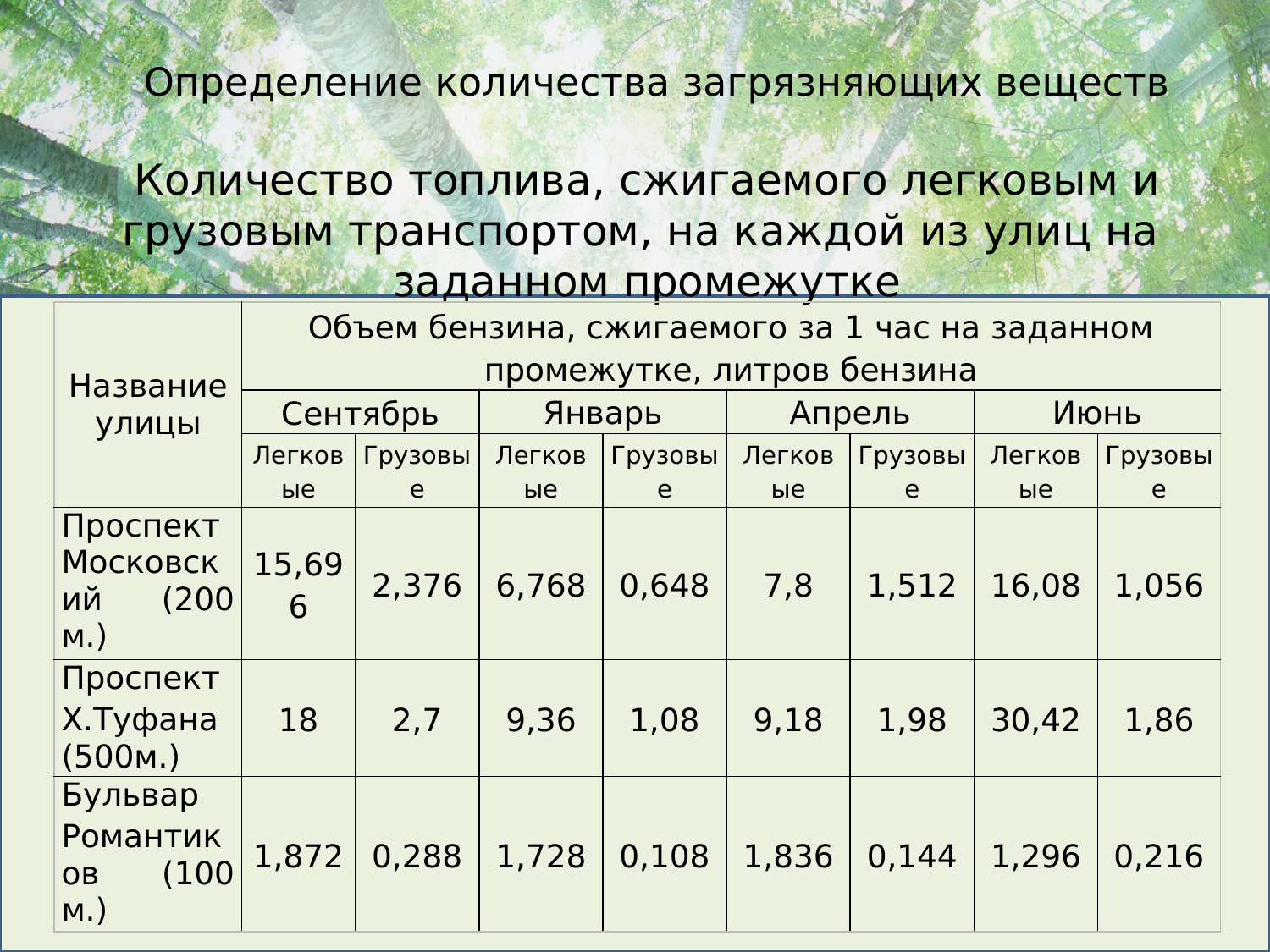

# Определение количества загрязняющих веществ
Количество топлива, сжигаемого легковым и грузовым транспортом, на каждой из улиц на  заданном промежутке

| Название улицы | Объем бензина, сжигаемого за 1 час на заданном промежутке, литров бензина |  |  |  |  |  |  |  |
| --- | --- | --- | --- | --- | --- | --- | --- | --- |
|  | Сентябрь |  | Январь |  | Апрель |  | Июнь |  |
|  | Легковые | Грузовые | Легковые | Грузовые | Легковые | Грузовые | Легковые | Грузовые |
| Проспект Московский (200 м.) | 15,696 | 2,376 | 6,768 | 0,648 | 7,8 | 1,512 | 16,08 | 1,056 |
| Проспект Х.Туфана (500м.) | 18 | 2,7 | 9,36 | 1,08 | 9,18 | 1,98 | 30,42 | 1,86 |
| Бульвар Романтиков (100 м.) | 1,872 | 0,288 | 1,728 | 0,108 | 1,836 | 0,144 | 1,296 | 0,216 |